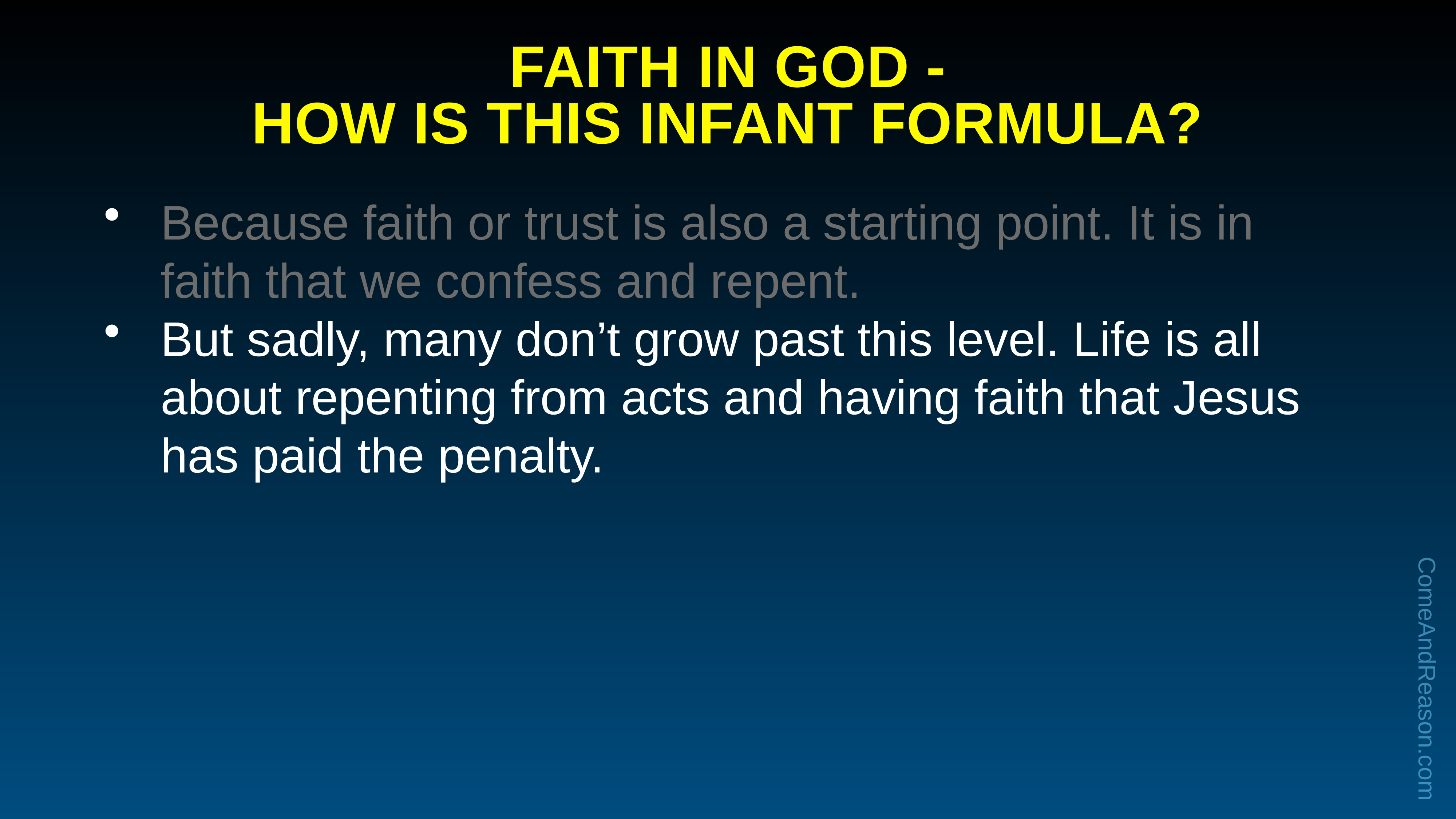

# Faith in God -
how is this infant formula?
Because faith or trust is also a starting point. It is in faith that we confess and repent.
But sadly, many don’t grow past this level. Life is all about repenting from acts and having faith that Jesus has paid the penalty.